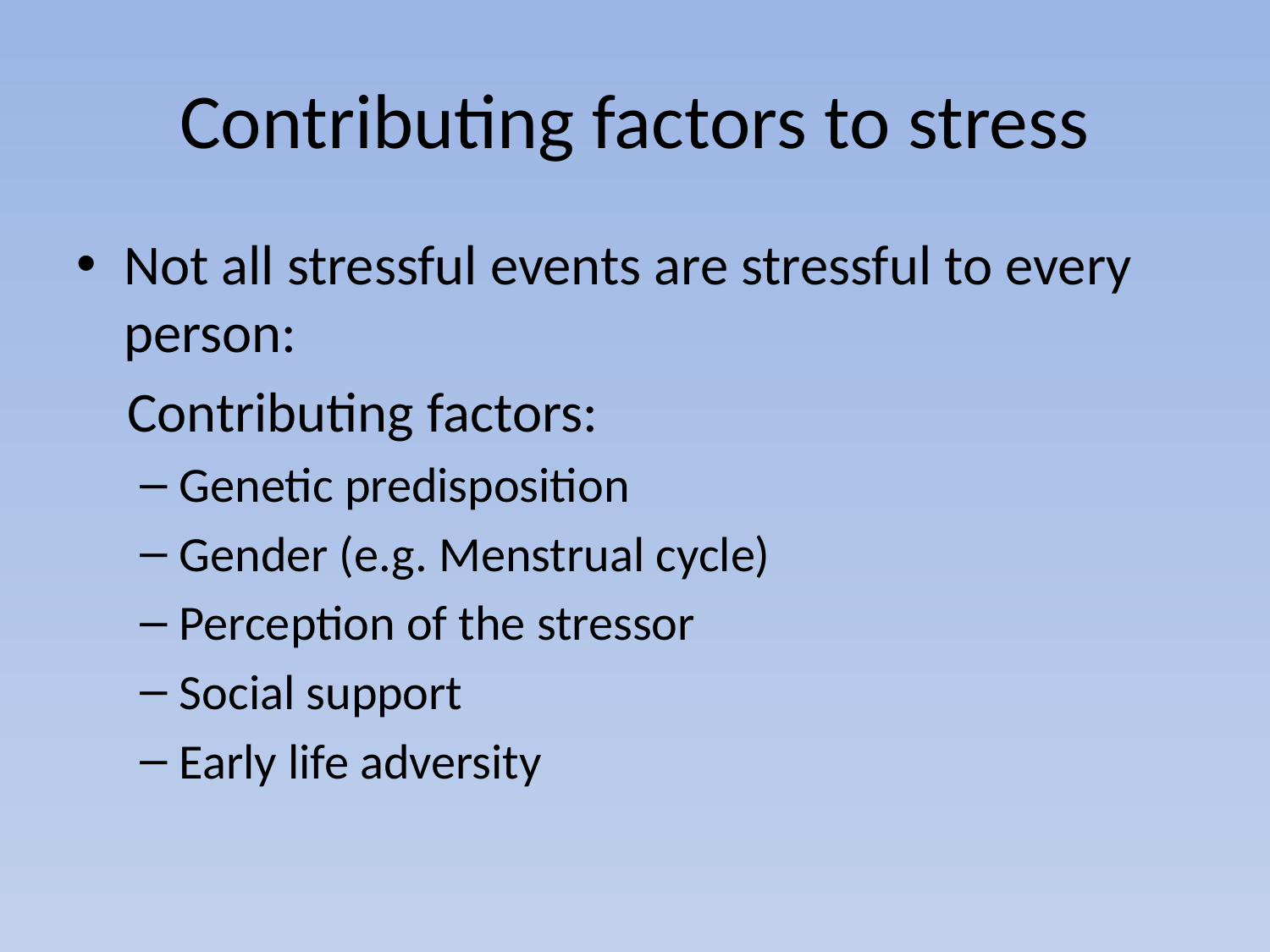

# Contributing factors to stress
Not all stressful events are stressful to every person:
    Contributing factors:
Genetic predisposition
Gender (e.g. Menstrual cycle)
Perception of the stressor
Social support
Early life adversity